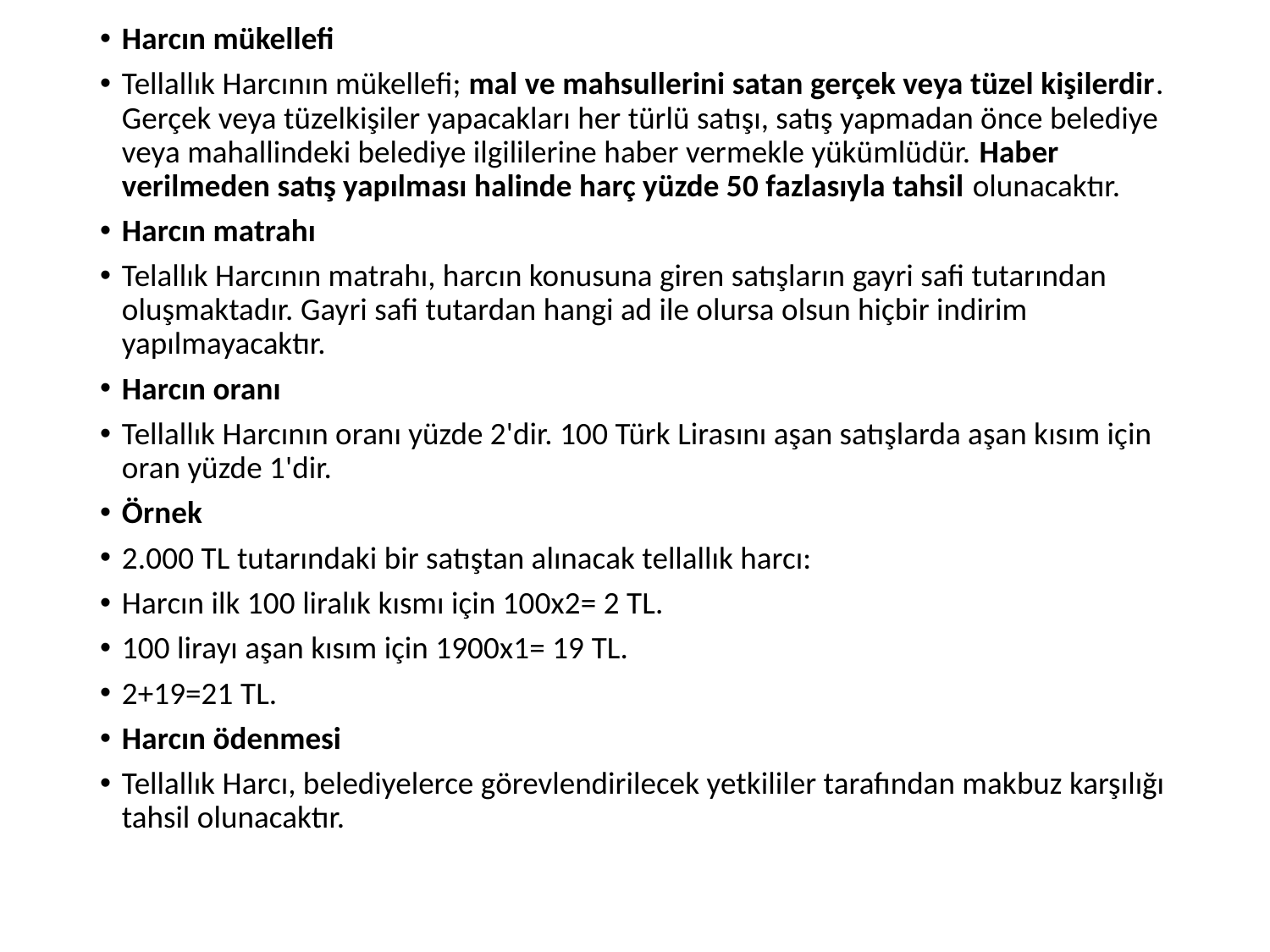

Harcın mükellefi
Tellallık Harcının mükellefi; mal ve mahsullerini satan gerçek veya tüzel kişilerdir. Gerçek veya tüzelkişiler yapacakları her türlü satışı, satış yapmadan önce belediye veya mahallindeki belediye ilgililerine haber vermekle yükümlüdür. Haber verilmeden satış yapılması halinde harç yüzde 50 fazlasıyla tahsil olunacaktır.
Harcın matrahı
Telallık Harcının matrahı, harcın konusuna giren satışların gayri safi tutarından oluşmaktadır. Gayri safi tutardan hangi ad ile olursa olsun hiçbir indirim yapılmayacaktır.
Harcın oranı
Tellallık Harcının oranı yüzde 2'dir. 100 Türk Lirasını aşan satışlarda aşan kısım için oran yüzde 1'dir.
Örnek
2.000 TL tutarındaki bir satıştan alınacak tellallık harcı:
Harcın ilk 100 liralık kısmı için 100x2= 2 TL.
100 lirayı aşan kısım için 1900x1= 19 TL.
2+19=21 TL.
Harcın ödenmesi
Tellallık Harcı, belediyelerce görevlendirilecek yetkililer tarafından makbuz karşılığı tahsil olunacaktır.